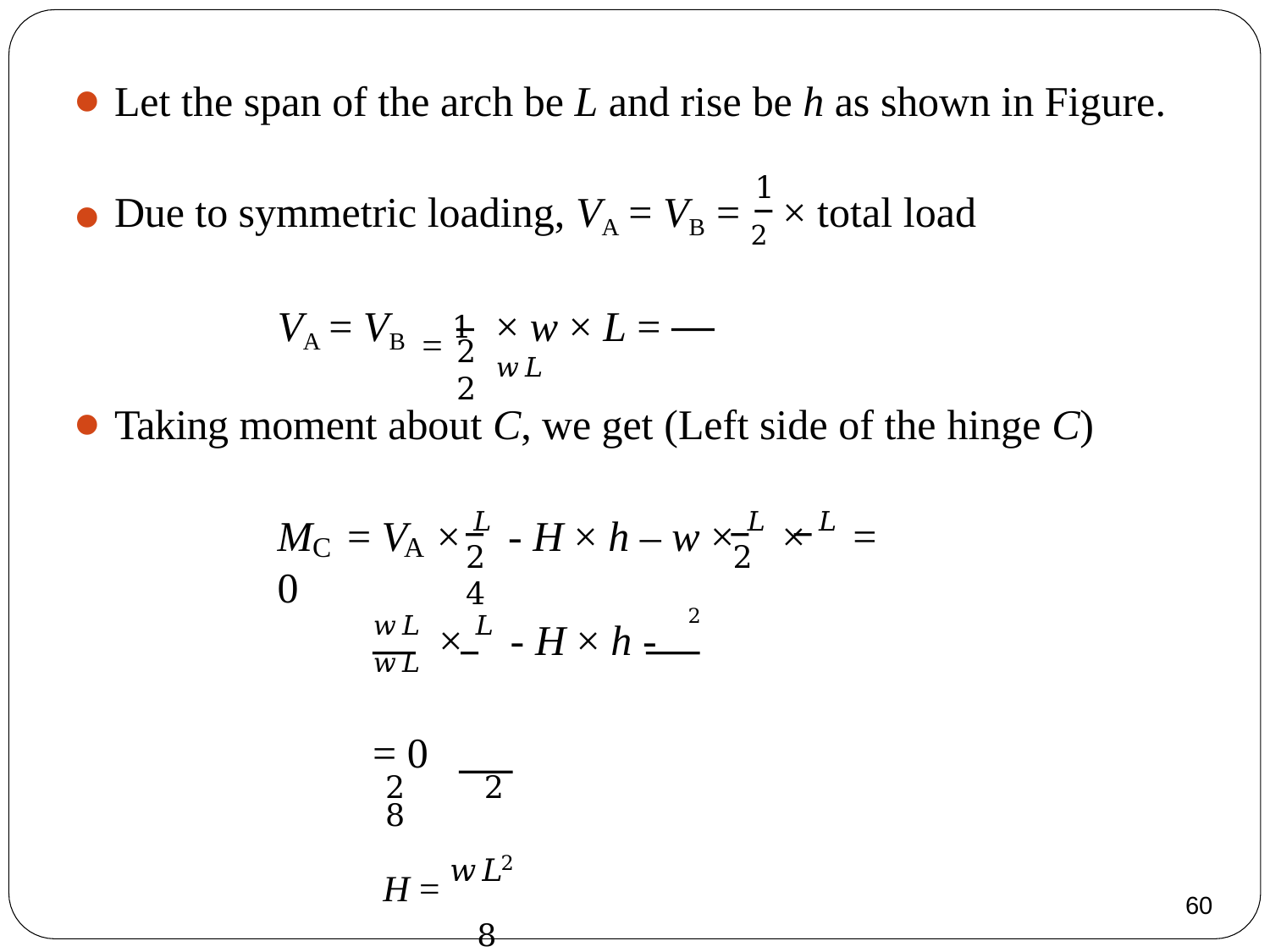

Let the span of the arch be L and rise be h as shown in Figure.
1
Due to symmetric loading, VA = VB = 2 × total load

= 1
VA = VB
× w × L = 𝑤𝐿

2	2
Taking moment about C, we get (Left side of the hinge C)
M	= V	× 𝐿 - H × h – w × 𝐿 × 𝐿 = 0
C	A

2	2	4
2
𝑤𝐿 × 𝐿 - H × h - 𝑤𝐿	= 0
2	2	8

2
H = 𝑤𝐿
8

14
60
60